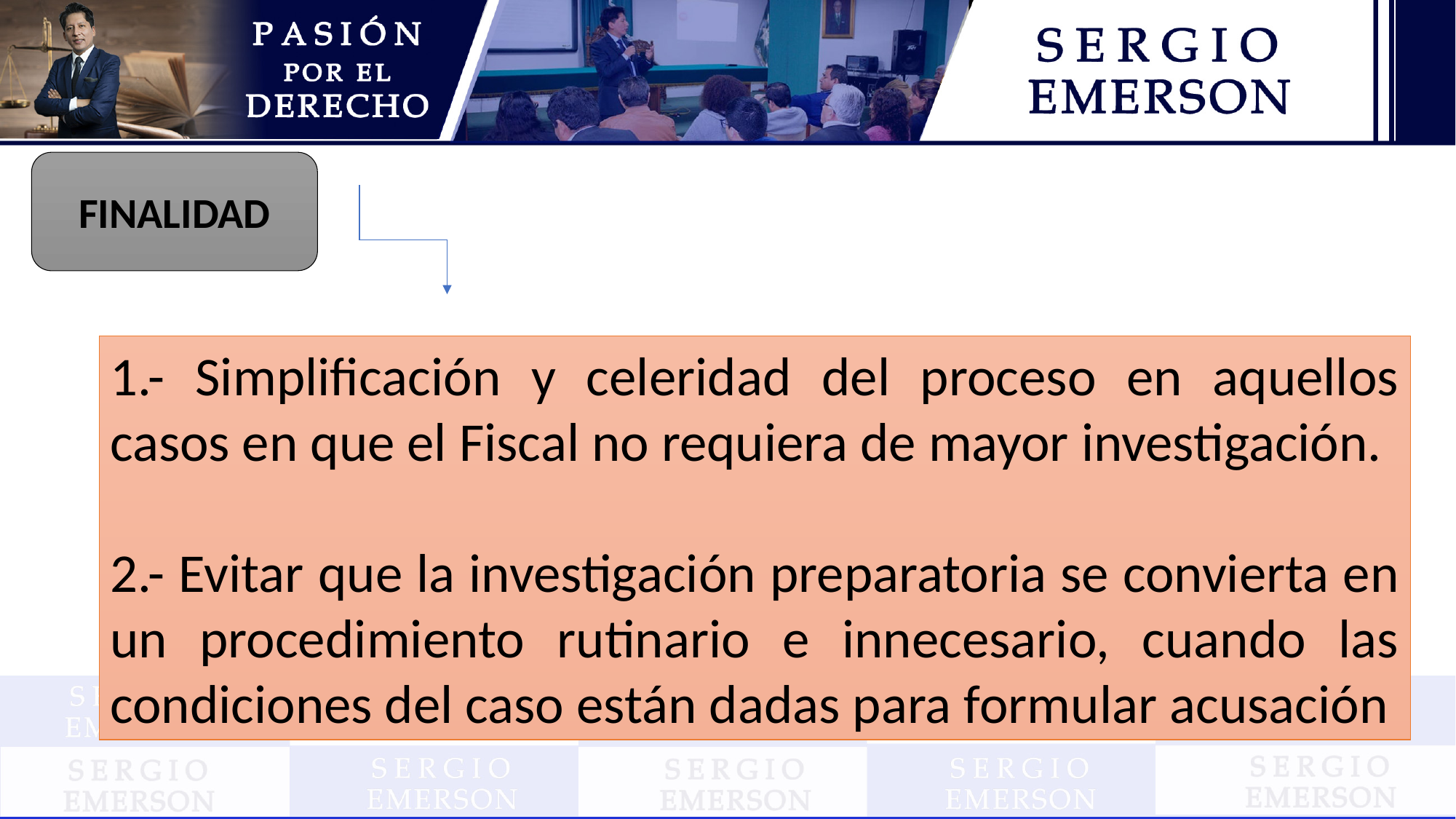

FINALIDAD
1.- Simplificación y celeridad del proceso en aquellos casos en que el Fiscal no requiera de mayor investigación.

2.- Evitar que la investigación preparatoria se convierta en un procedimiento rutinario e innecesario, cuando las condiciones del caso están dadas para formular acusación